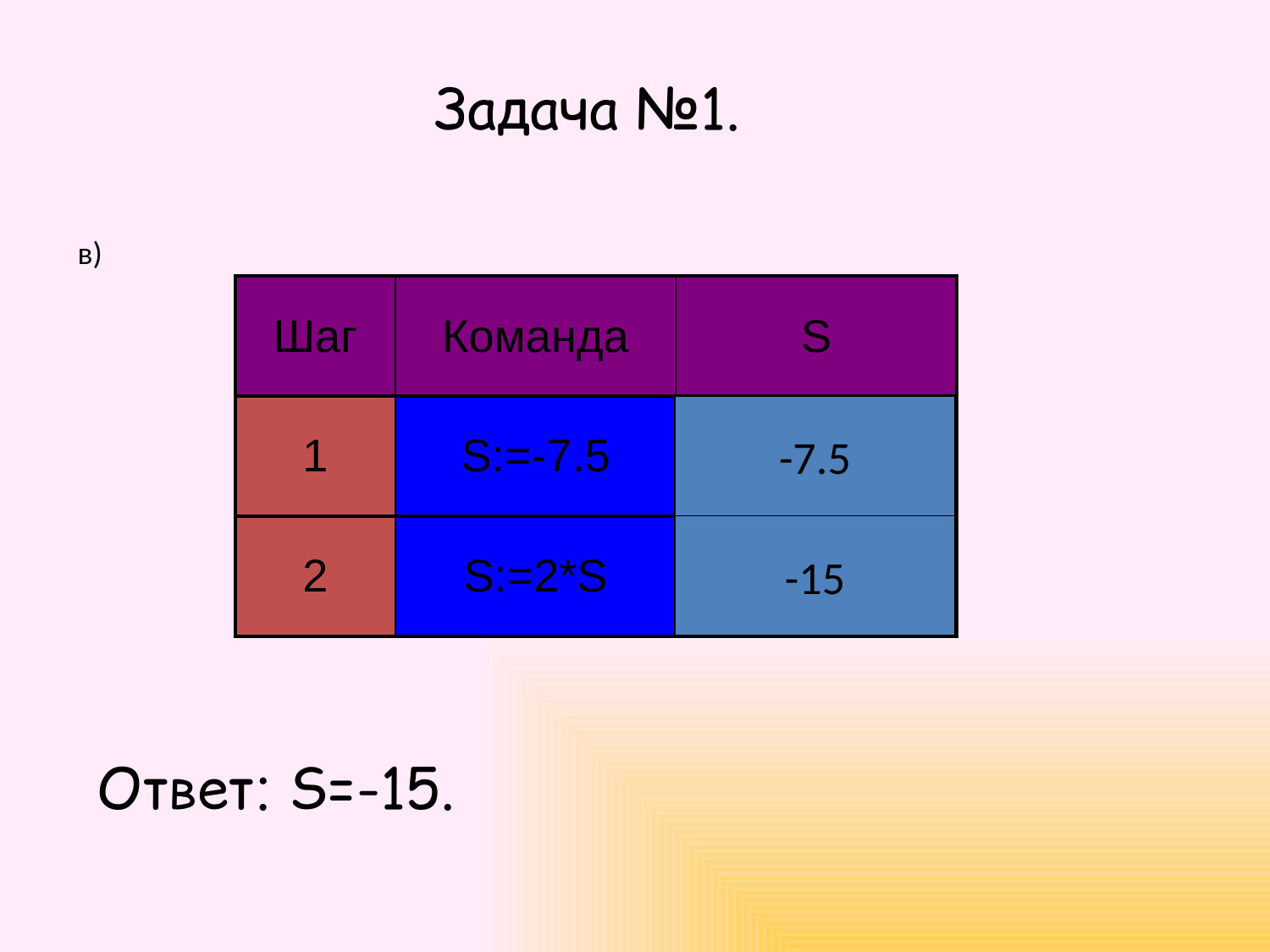

# Задача №1.
в)
| Шаг | Команда | S |
| --- | --- | --- |
| 1 | S:=-7.5 |  |
| 2 | S:=2\*S |  |
-7.5
-15
Ответ: S=-15.